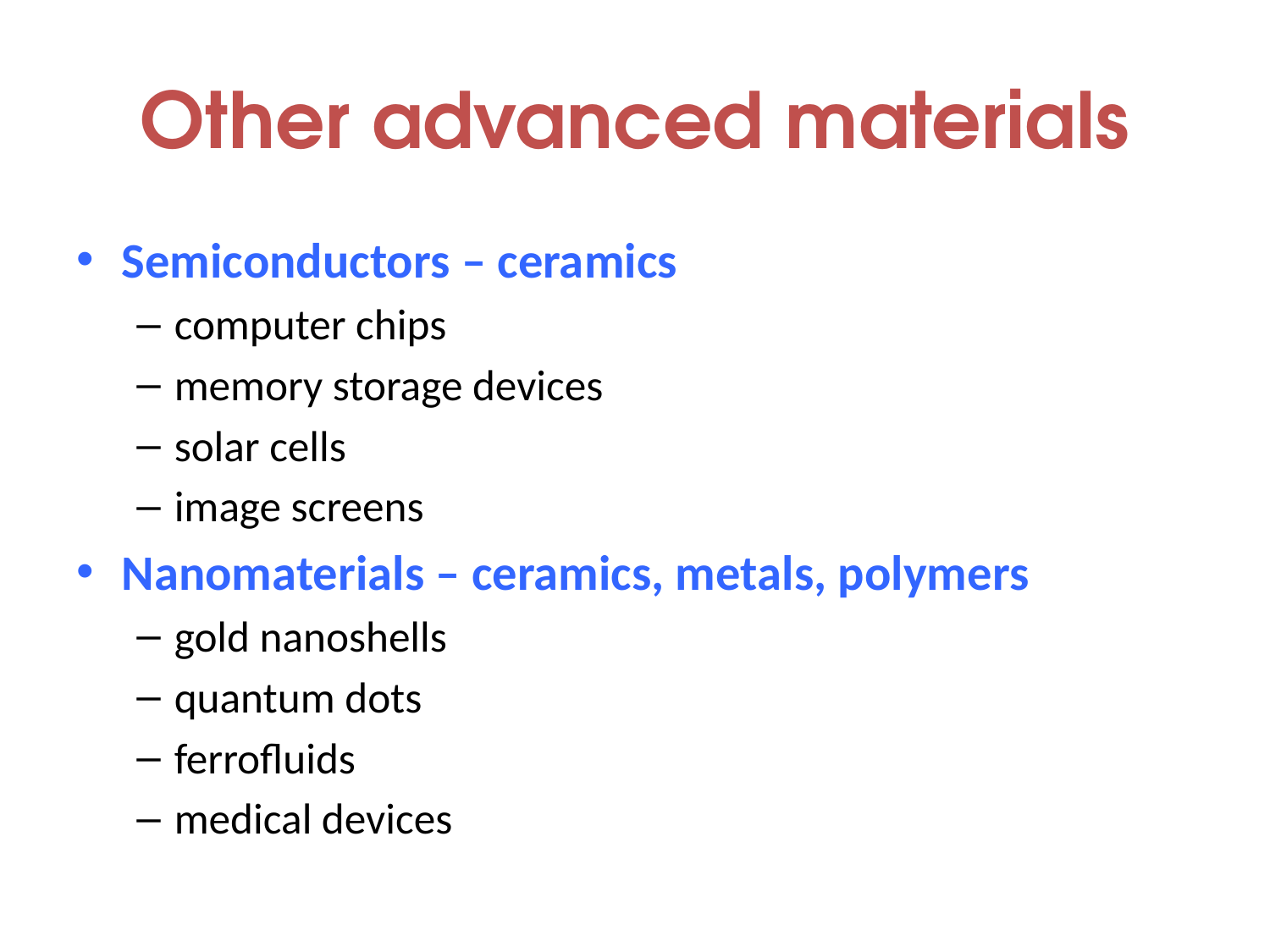

# Other advanced materials
Semiconductors – ceramics
computer chips
memory storage devices
solar cells
image screens
Nanomaterials – ceramics, metals, polymers
gold nanoshells
quantum dots
ferrofluids
medical devices